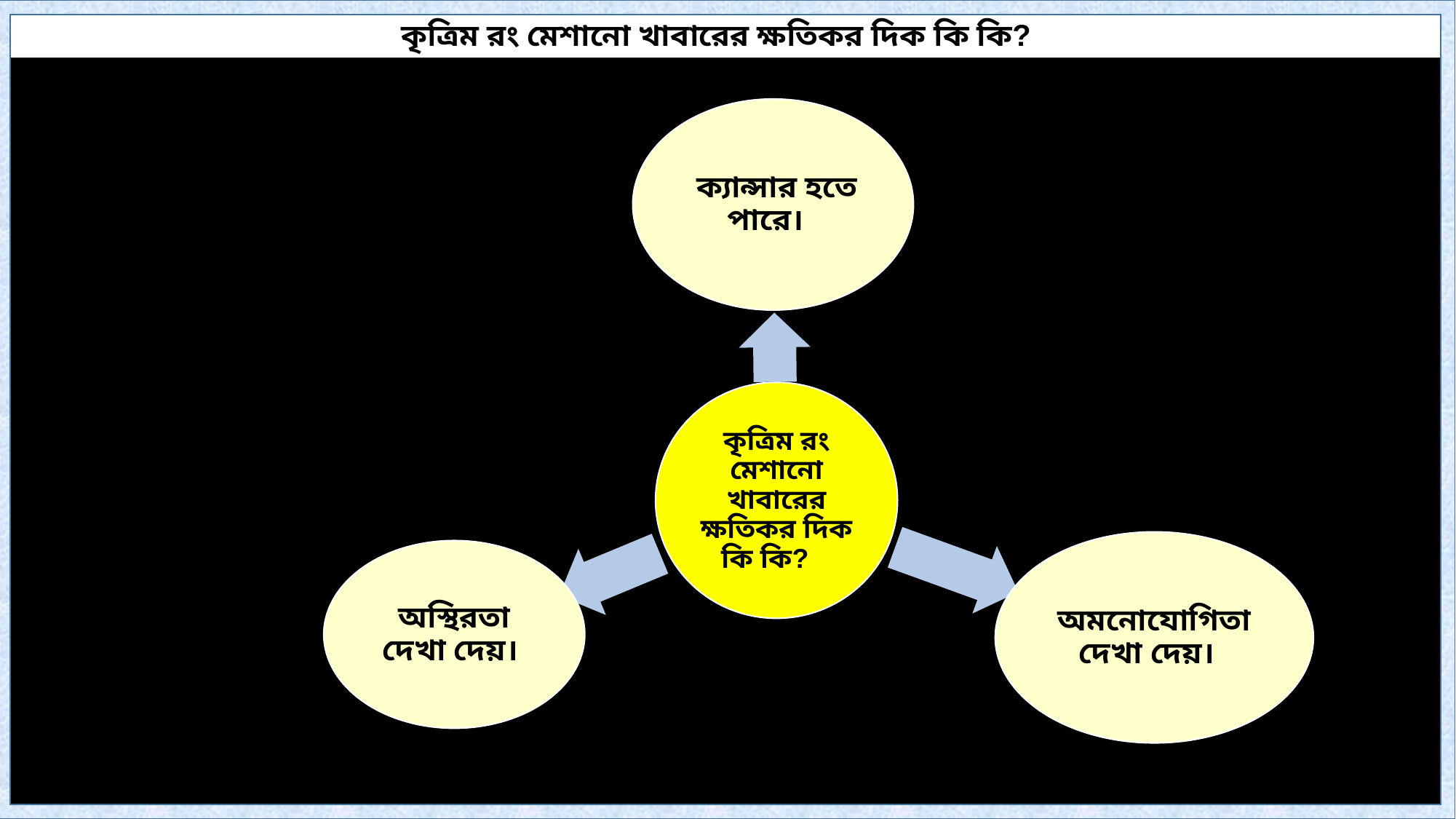

কৃত্রিম রং মেশানো খাবারের ক্ষতিকর দিক কি কি?
কৃত্রিম রং মেশানো খাবারের ক্ষতিকর দিক কি কি?

 ক্যান্সার হতে পারে।

অমনোযোগিতা দেখা দেয়।

অস্থিরতা দেখা দেয়।